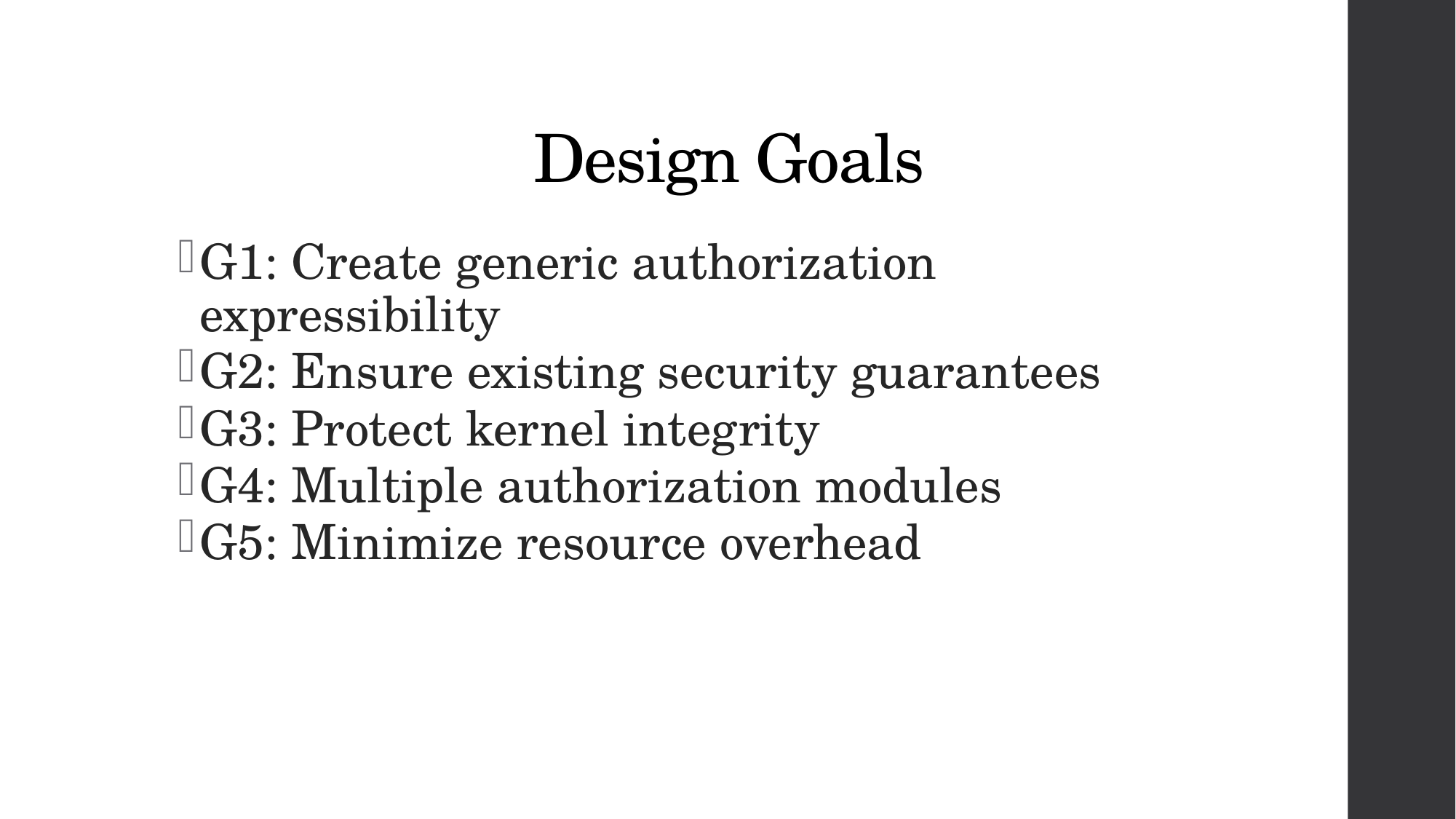

# Design Goals

G1: Create generic authorization expressibility
G2: Ensure existing security guarantees
G3: Protect kernel integrity
G4: Multiple authorization modules
G5: Minimize resource overhead